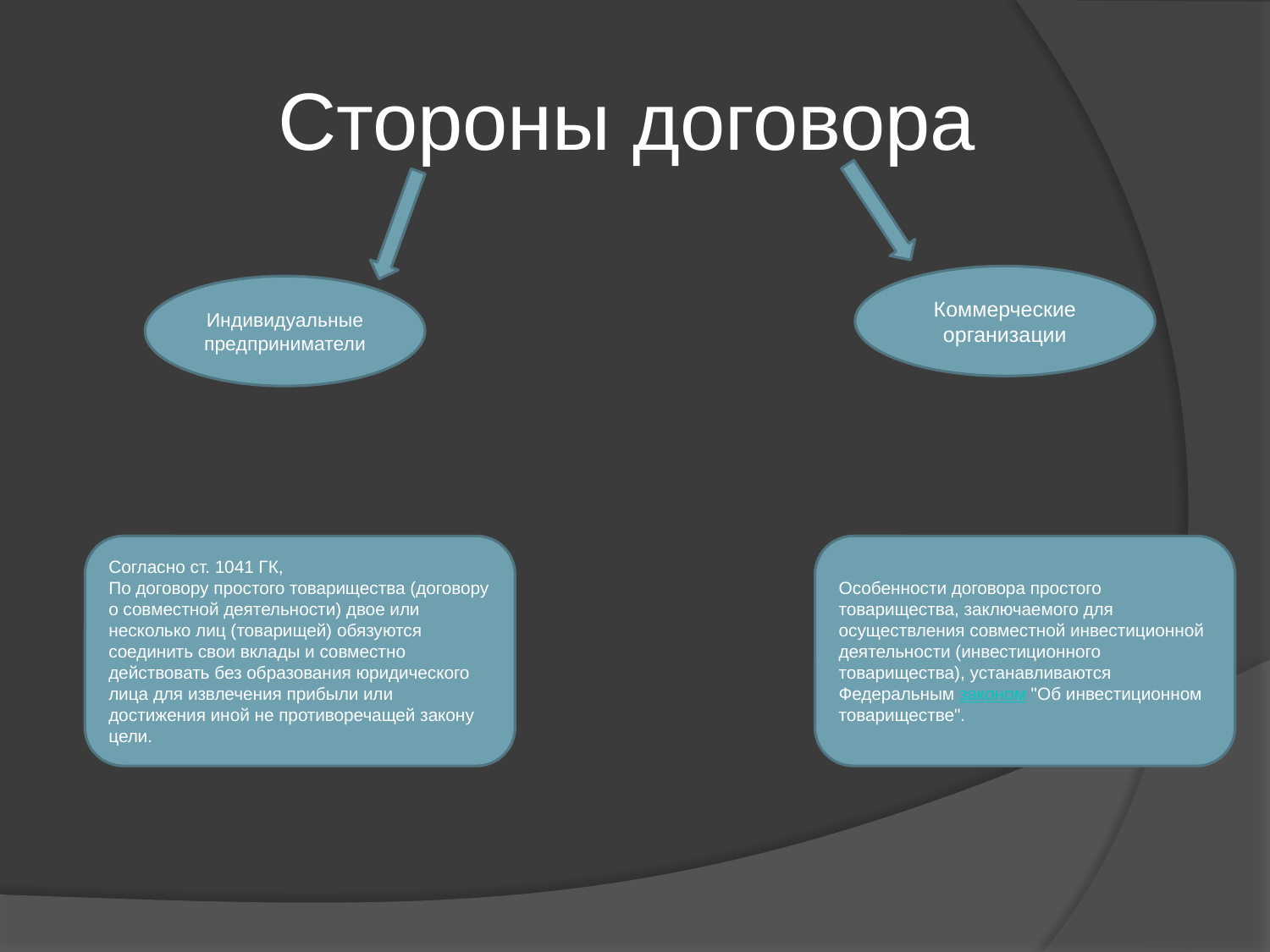

# Стороны договора

Коммерческие организации
Индивидуальные предприниматели
Согласно ст. 1041 ГК,
По договору простого товарищества (договору о совместной деятельности) двое или несколько лиц (товарищей) обязуются соединить свои вклады и совместно действовать без образования юридического лица для извлечения прибыли или достижения иной не противоречащей закону цели.
Особенности договора простого товарищества, заключаемого для осуществления совместной инвестиционной деятельности (инвестиционного товарищества), устанавливаются Федеральным законом "Об инвестиционном товариществе".